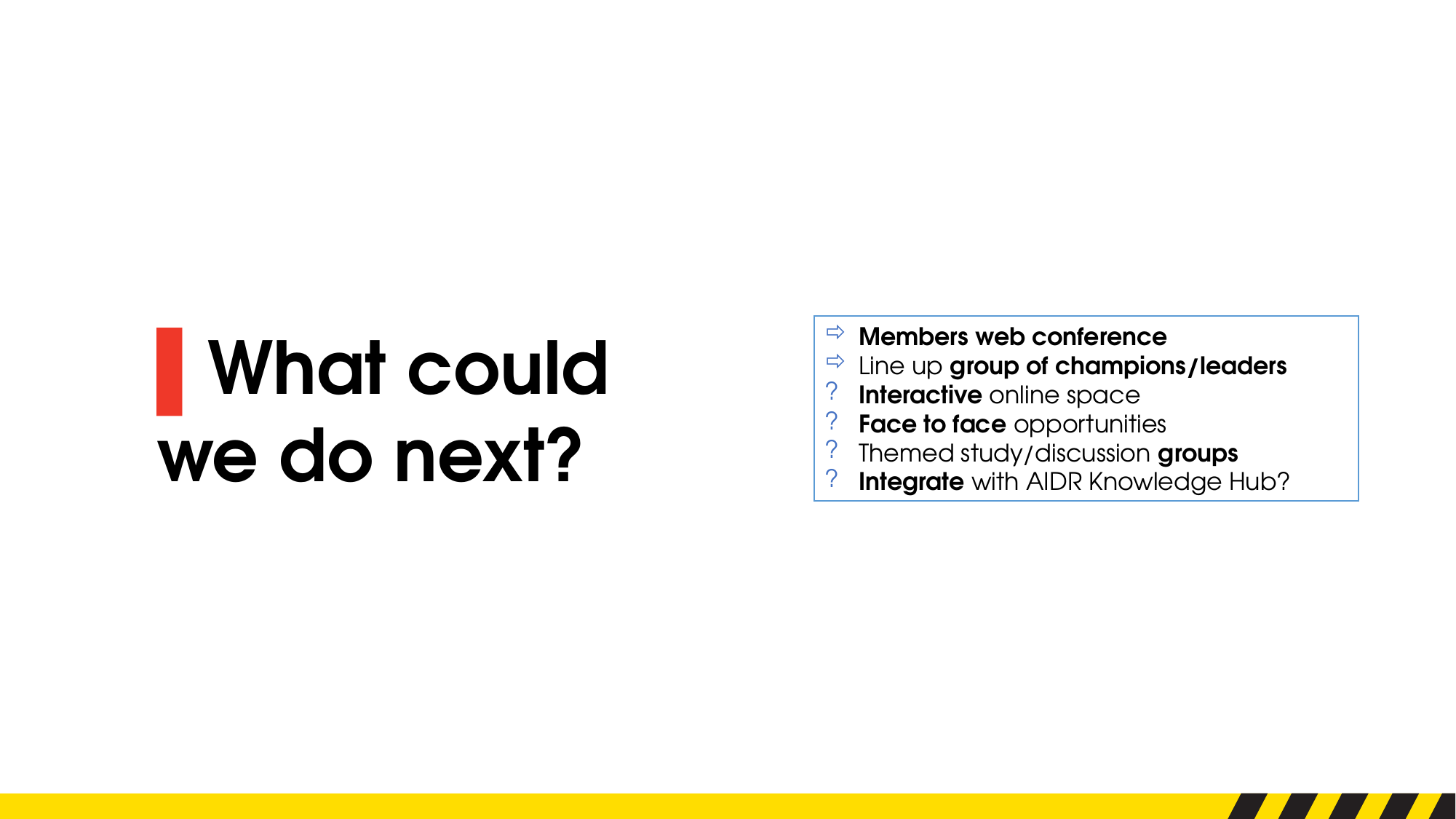

▌What could we do next?
Members web conference
Line up group of champions/leaders
Interactive online space
Face to face opportunities
Themed study/discussion groups
Integrate with AIDR Knowledge Hub?